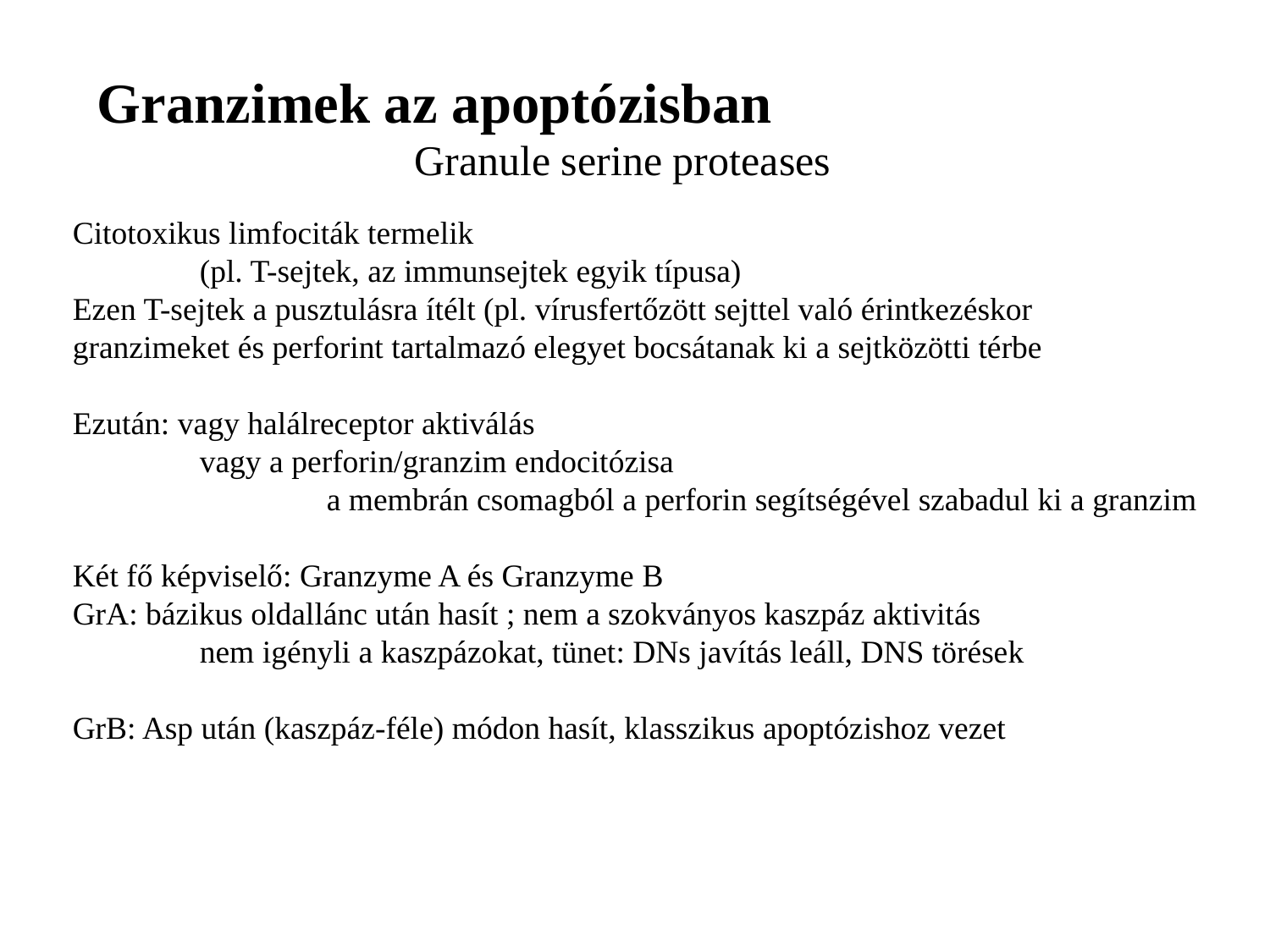

# Granzimek az apoptózisban
Granule serine proteases
Citotoxikus limfociták termelik
	(pl. T-sejtek, az immunsejtek egyik típusa)
Ezen T-sejtek a pusztulásra ítélt (pl. vírusfertőzött sejttel való érintkezéskor
granzimeket és perforint tartalmazó elegyet bocsátanak ki a sejtközötti térbe

Ezután: vagy halálreceptor aktiválás
	vagy a perforin/granzim endocitózisa
		a membrán csomagból a perforin segítségével szabadul ki a granzim

Két fő képviselő: Granzyme A és Granzyme B
GrA: bázikus oldallánc után hasít ; nem a szokványos kaszpáz aktivitás
	nem igényli a kaszpázokat, tünet: DNs javítás leáll, DNS törések

GrB: Asp után (kaszpáz-féle) módon hasít, klasszikus apoptózishoz vezet